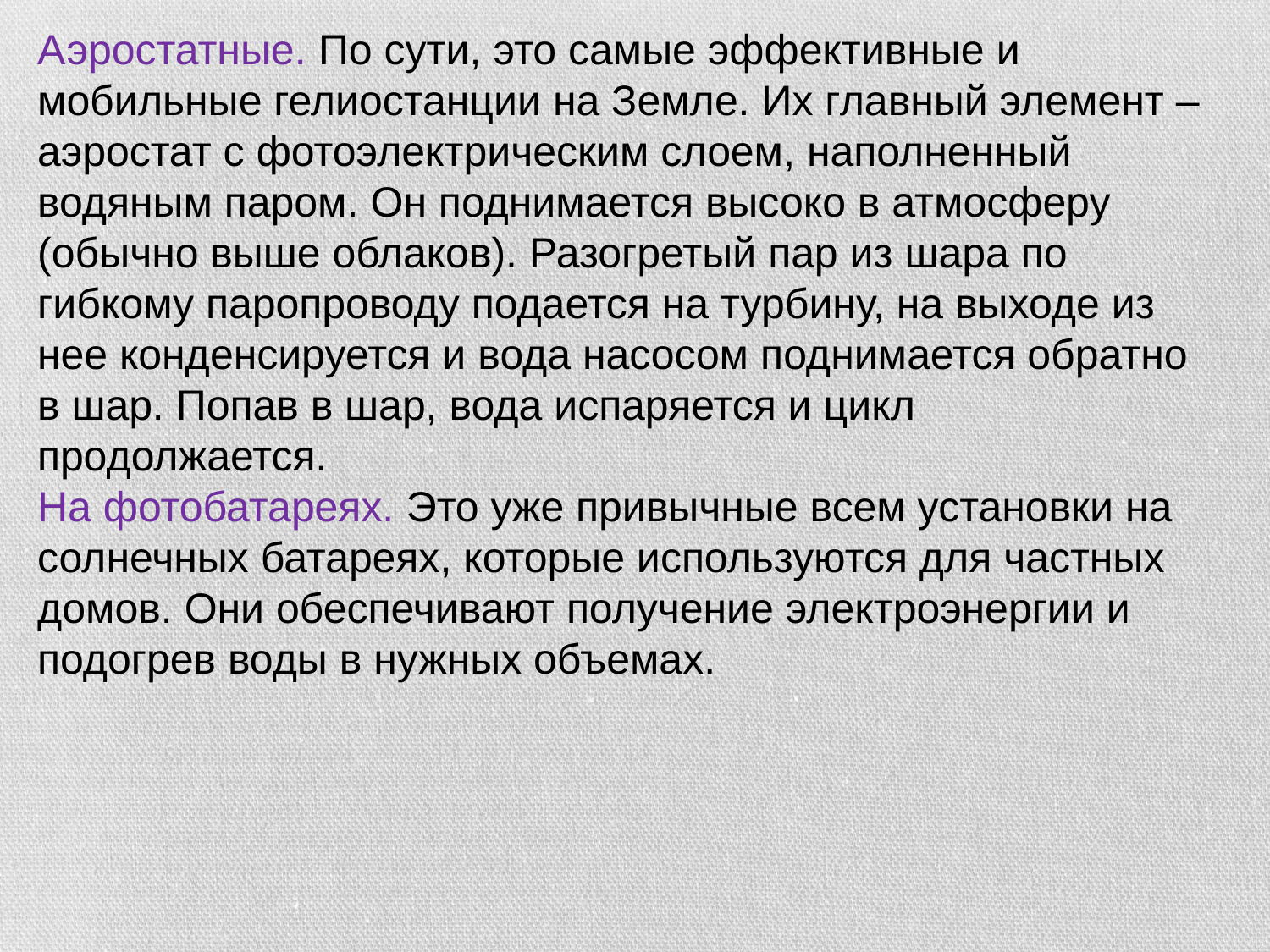

Аэростатные. По сути, это самые эффективные и мобильные гелиостанции на Земле. Их главный элемент – аэростат с фотоэлектрическим слоем, наполненный водяным паром. Он поднимается высоко в атмосферу (обычно выше облаков). Разогретый пар из шара по гибкому паропроводу подается на турбину, на выходе из нее конденсируется и вода насосом поднимается обратно в шар. Попав в шар, вода испаряется и цикл продолжается.
На фотобатареях. Это уже привычные всем установки на солнечных батареях, которые используются для частных домов. Они обеспечивают получение электроэнергии и подогрев воды в нужных объемах.